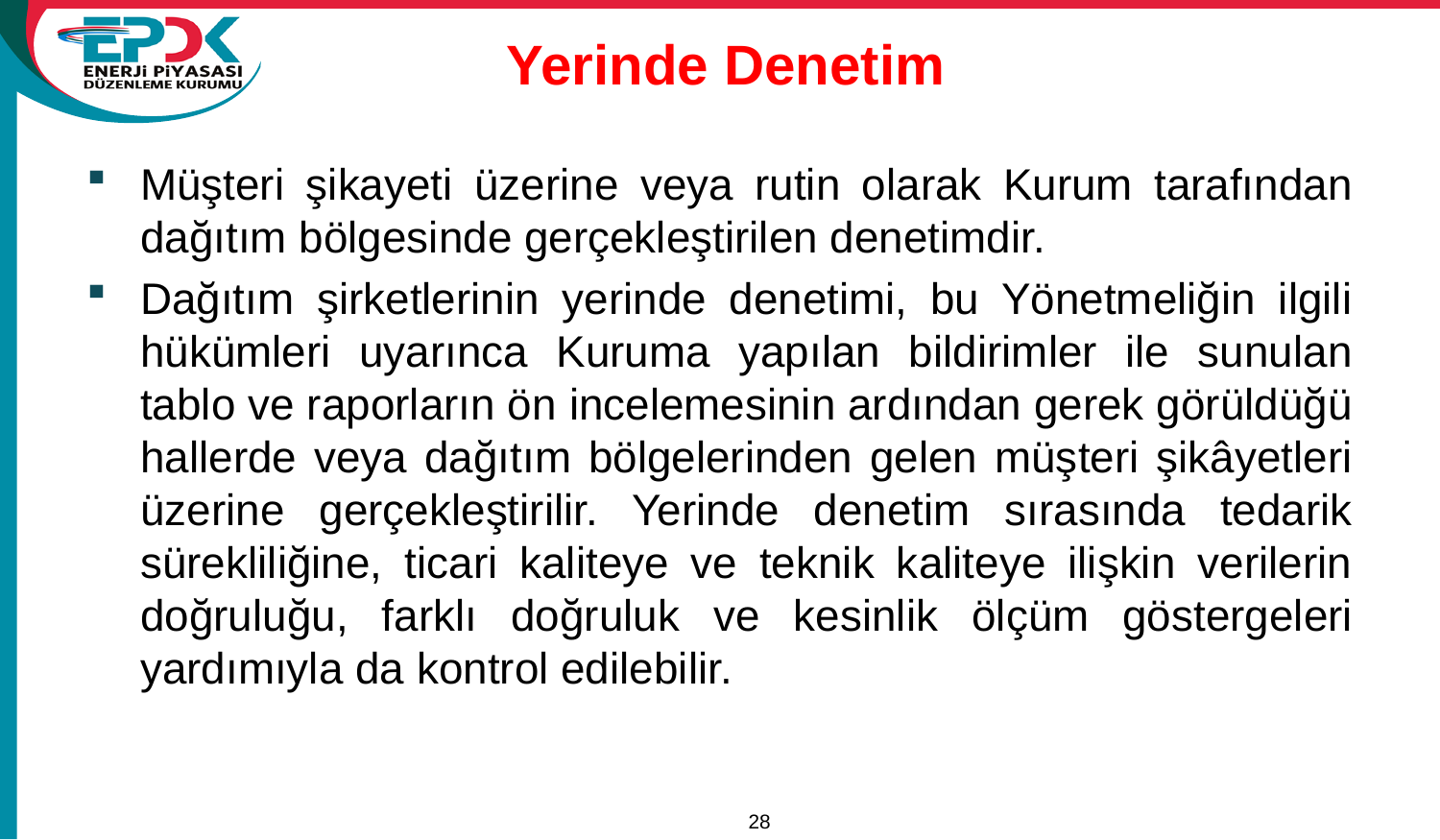

# Yerinde Denetim
Müşteri şikayeti üzerine veya rutin olarak Kurum tarafından dağıtım bölgesinde gerçekleştirilen denetimdir.
Dağıtım şirketlerinin yerinde denetimi, bu Yönetmeliğin ilgili hükümleri uyarınca Kuruma yapılan bildirimler ile sunulan tablo ve raporların ön incelemesinin ardından gerek görüldüğü hallerde veya dağıtım bölgelerinden gelen müşteri şikâyetleri üzerine gerçekleştirilir. Yerinde denetim sırasında tedarik sürekliliğine, ticari kaliteye ve teknik kaliteye ilişkin verilerin doğruluğu, farklı doğruluk ve kesinlik ölçüm göstergeleri yardımıyla da kontrol edilebilir.

28
15/11/2011